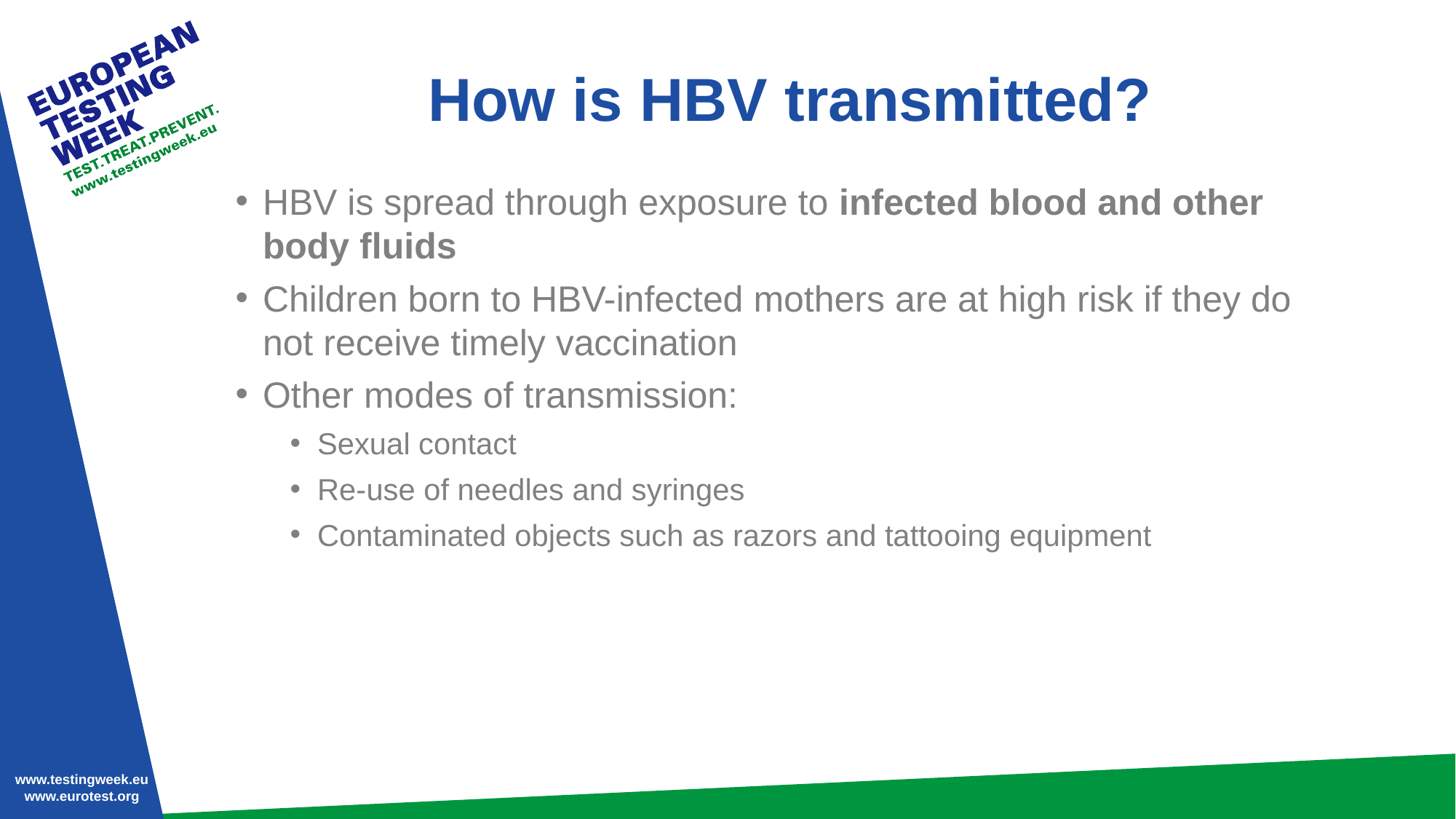

# How is HBV transmitted?
HBV is spread through exposure to infected blood and other body fluids
Children born to HBV-infected mothers are at high risk if they do not receive timely vaccination
Other modes of transmission:
Sexual contact
Re-use of needles and syringes
Contaminated objects such as razors and tattooing equipment